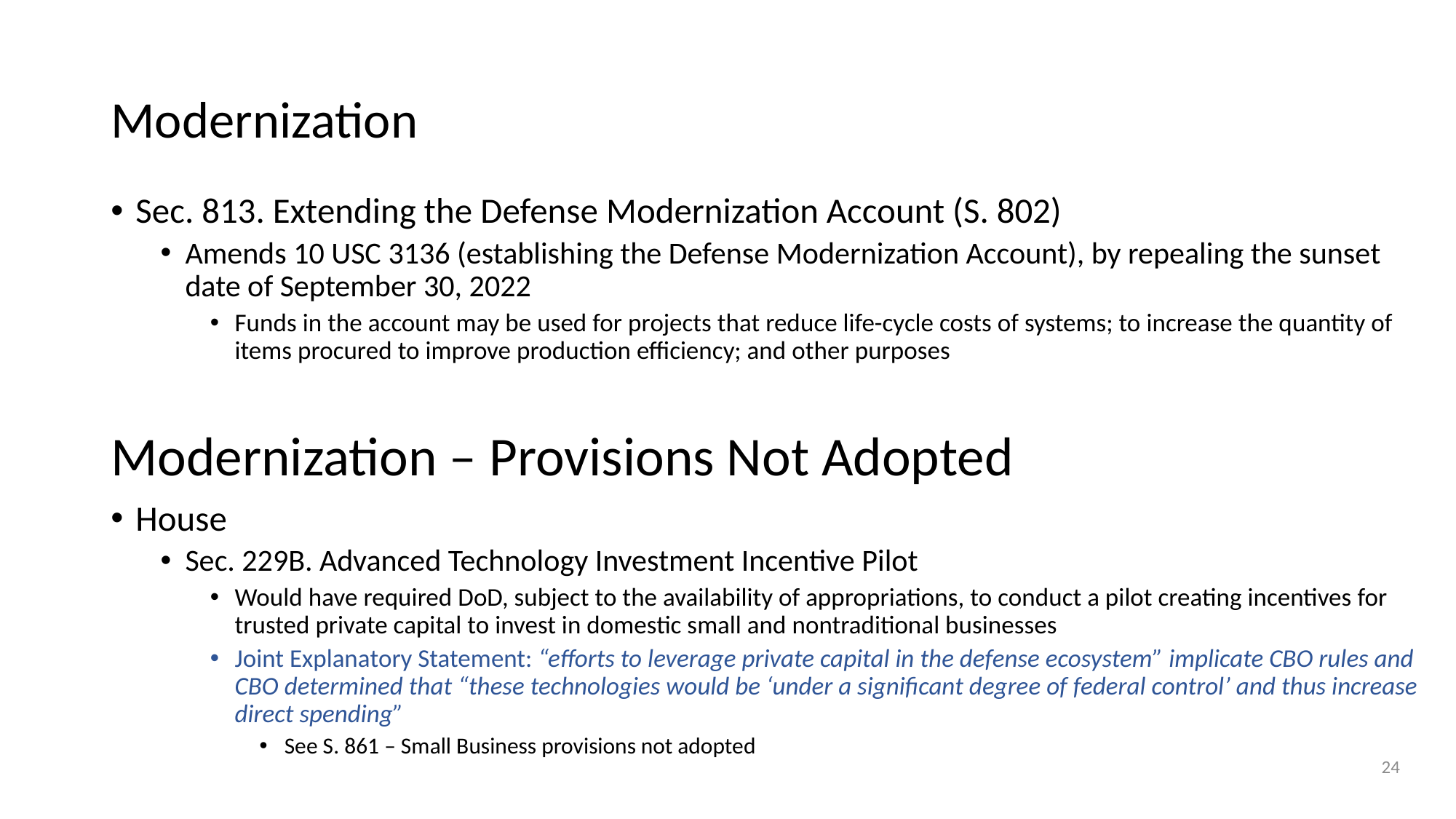

# Modernization
Sec. 813. Extending the Defense Modernization Account (S. 802)
Amends 10 USC 3136 (establishing the Defense Modernization Account), by repealing the sunset date of September 30, 2022
Funds in the account may be used for projects that reduce life-cycle costs of systems; to increase the quantity of items procured to improve production efficiency; and other purposes

Modernization – Provisions Not Adopted
House
Sec. 229B. Advanced Technology Investment Incentive Pilot
Would have required DoD, subject to the availability of appropriations, to conduct a pilot creating incentives for trusted private capital to invest in domestic small and nontraditional businesses
Joint Explanatory Statement: “efforts to leverage private capital in the defense ecosystem” implicate CBO rules and CBO determined that “these technologies would be ‘under a significant degree of federal control’ and thus increase direct spending”
See S. 861 – Small Business provisions not adopted

24